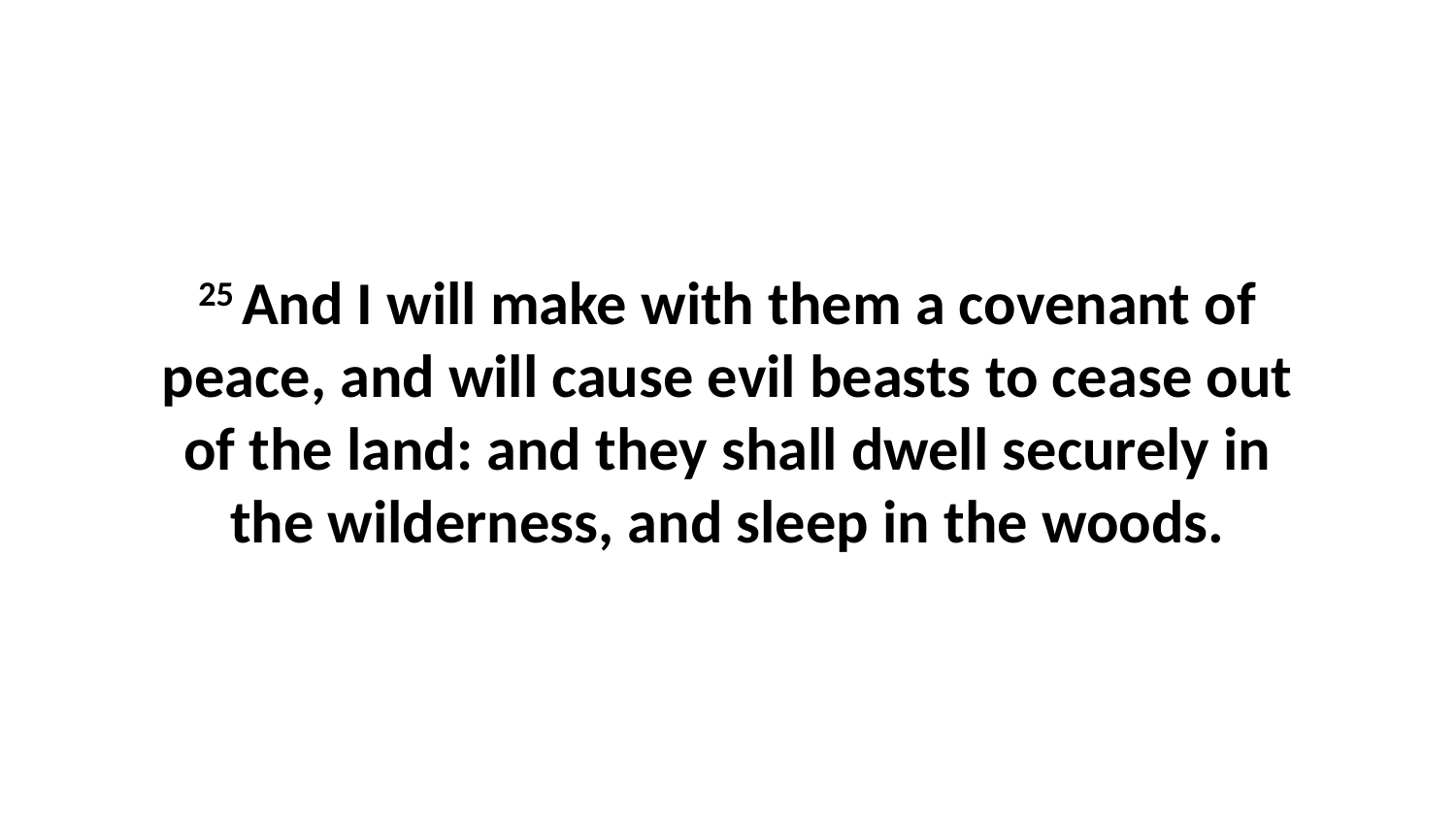

25 And I will make with them a covenant of peace, and will cause evil beasts to cease out of the land: and they shall dwell securely in the wilderness, and sleep in the woods.